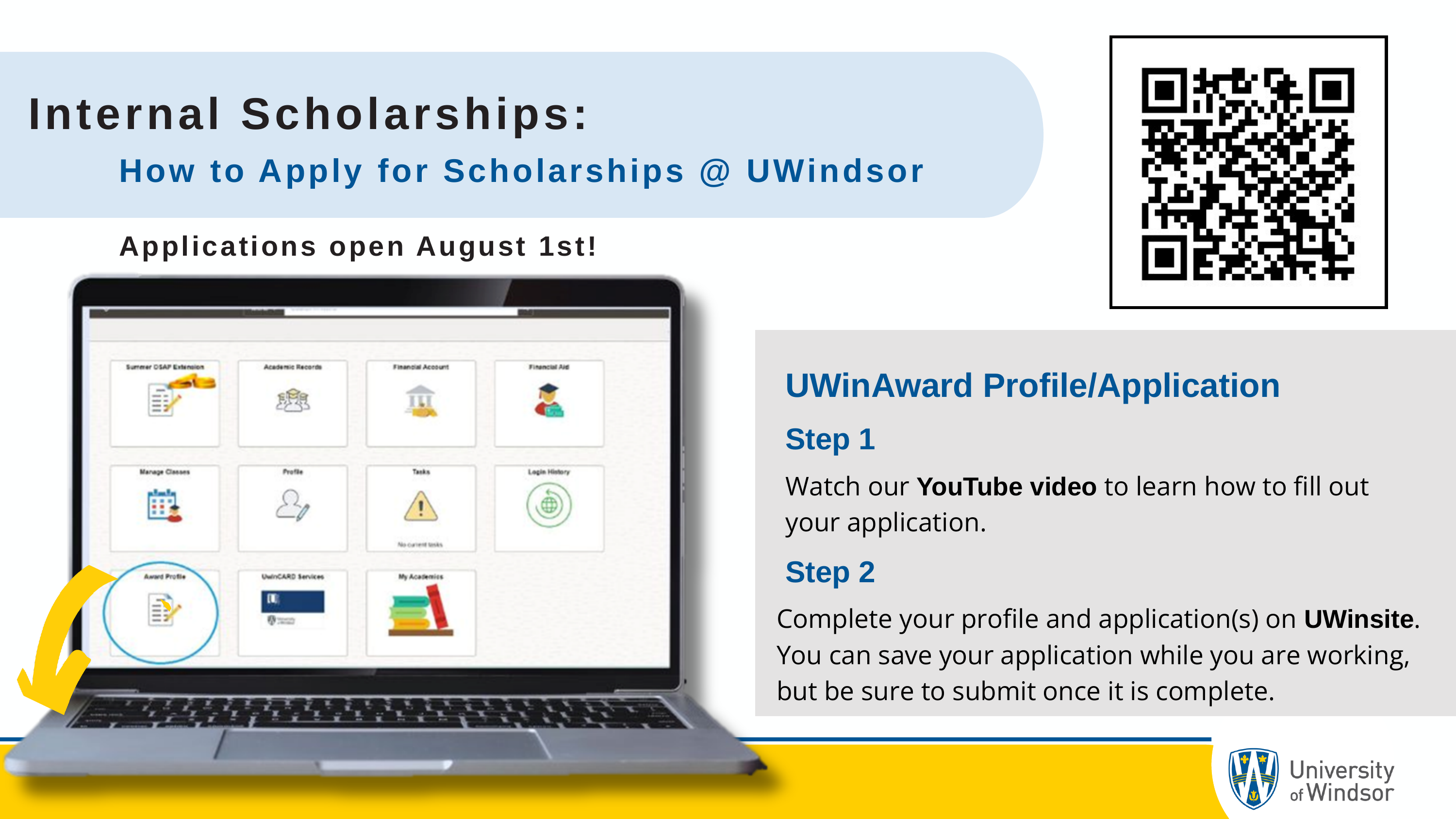

Internal Scholarships:
How to Apply for Scholarships @ UWindsor

Applications open August 1st!

UWinAward Profile/Application

Step 1
Watch our YouTube video to learn how to fill out your application.

Step 2

Complete your profile and application(s) on UWinsite. You can save your application while you are working, but be sure to submit once it is complete.